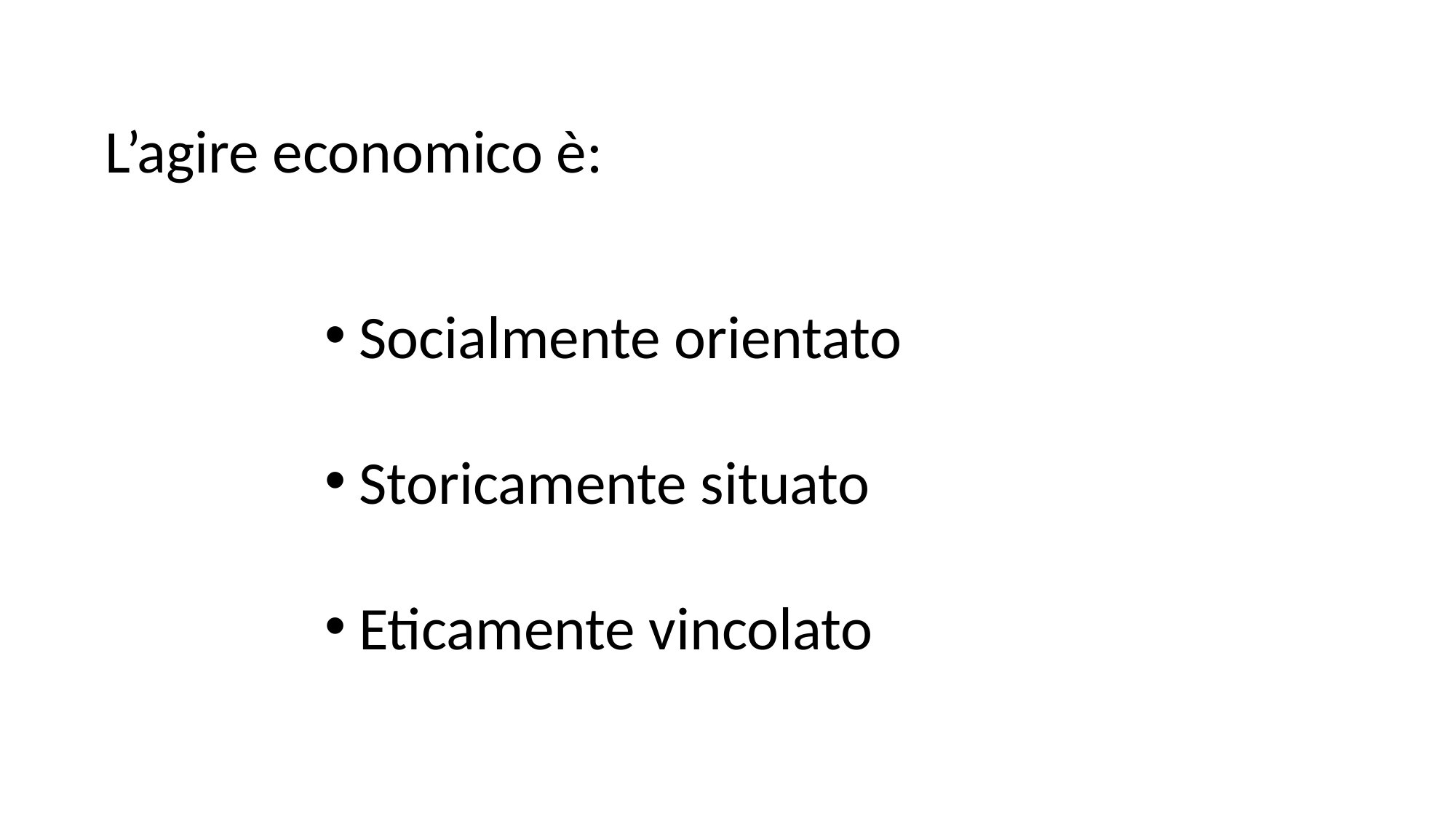

L’agire economico è:

Socialmente orientato

Storicamente situato

Eticamente vincolato